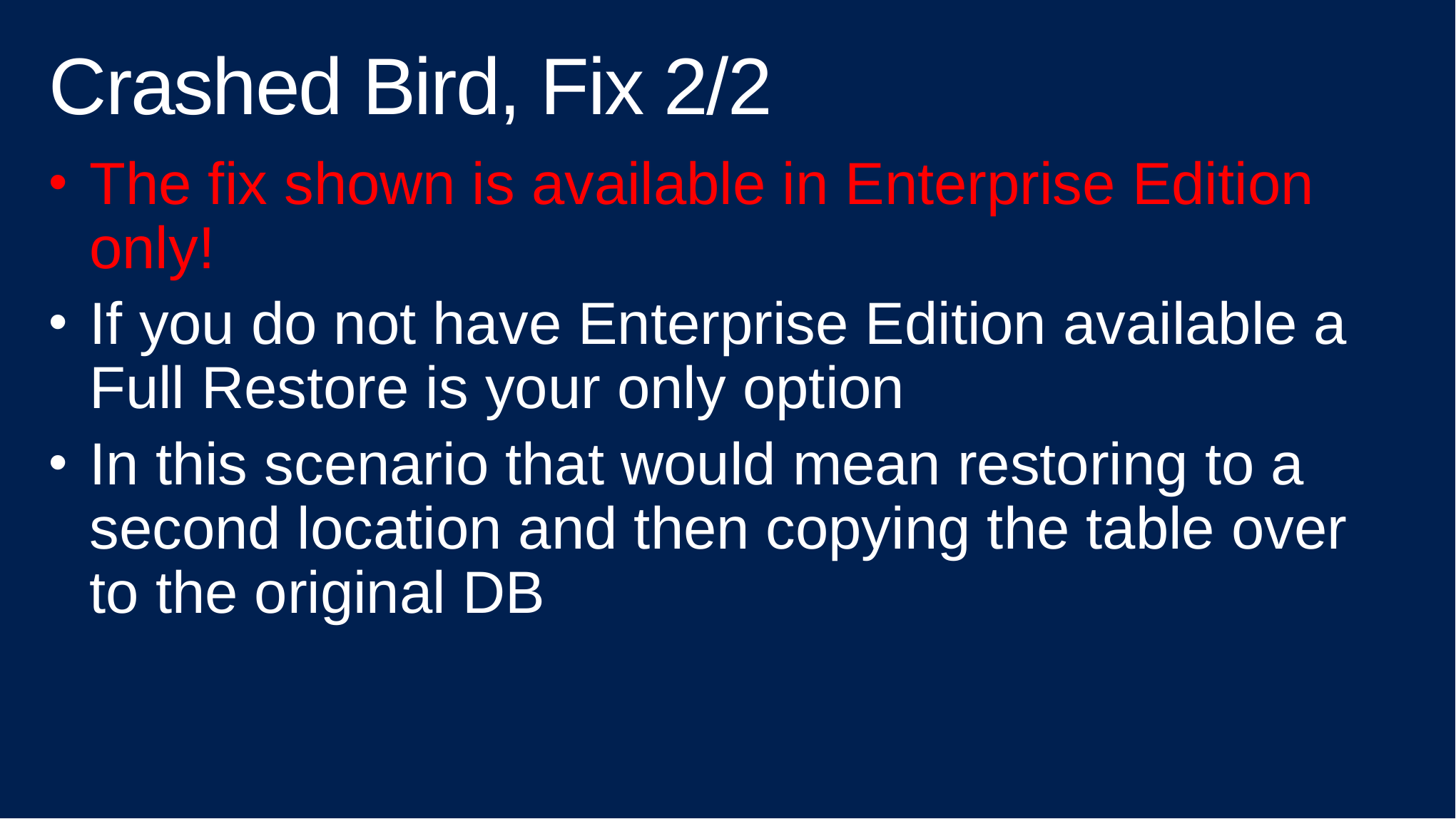

# Crashed Bird, Fix 2/2
The fix shown is available in Enterprise Edition only!
If you do not have Enterprise Edition available a Full Restore is your only option
In this scenario that would mean restoring to a second location and then copying the table over to the original DB